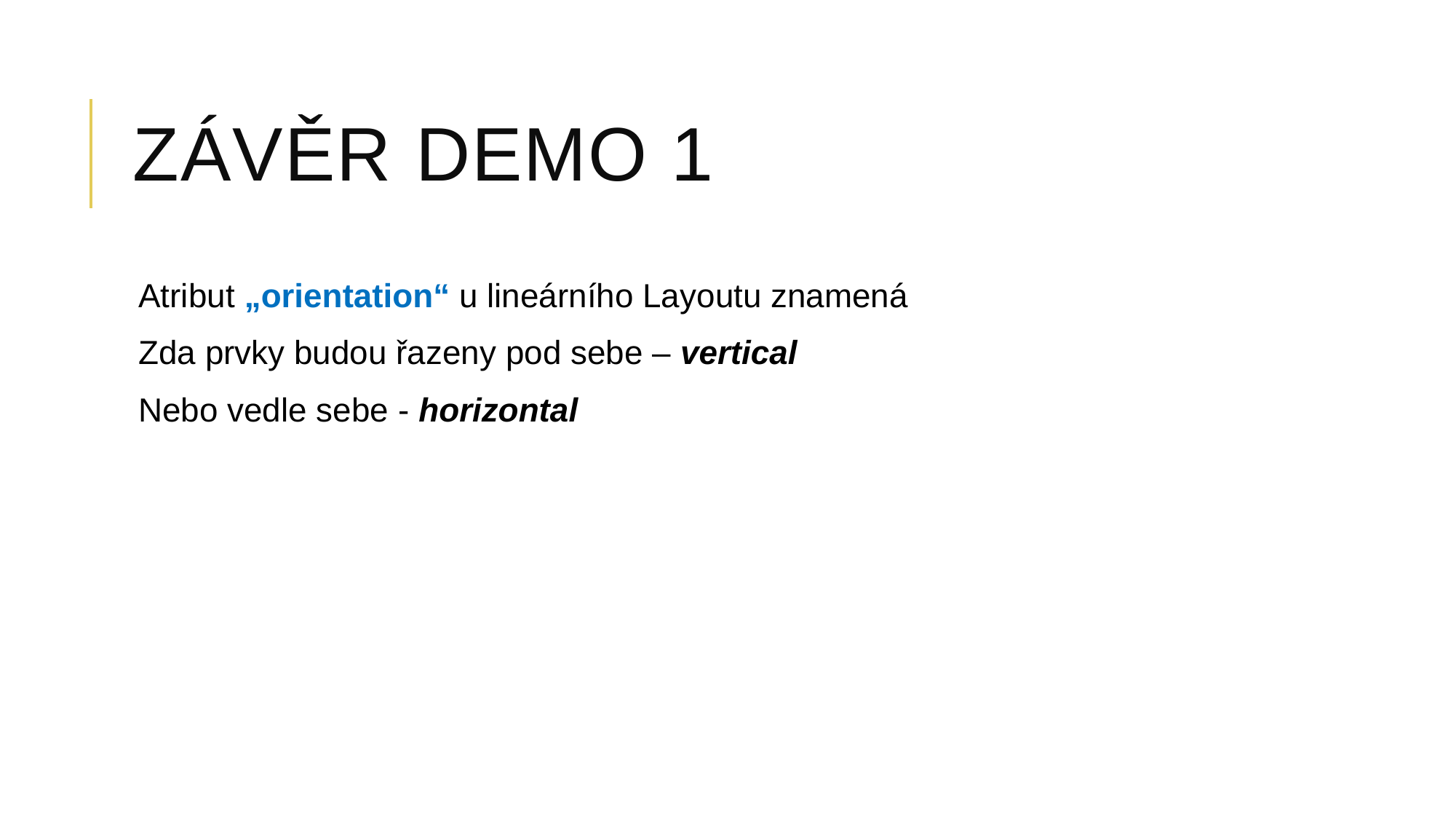

# Závěr DEMO 1
Atribut „orientation“ u lineárního Layoutu znamená
Zda prvky budou řazeny pod sebe – vertical
Nebo vedle sebe - horizontal